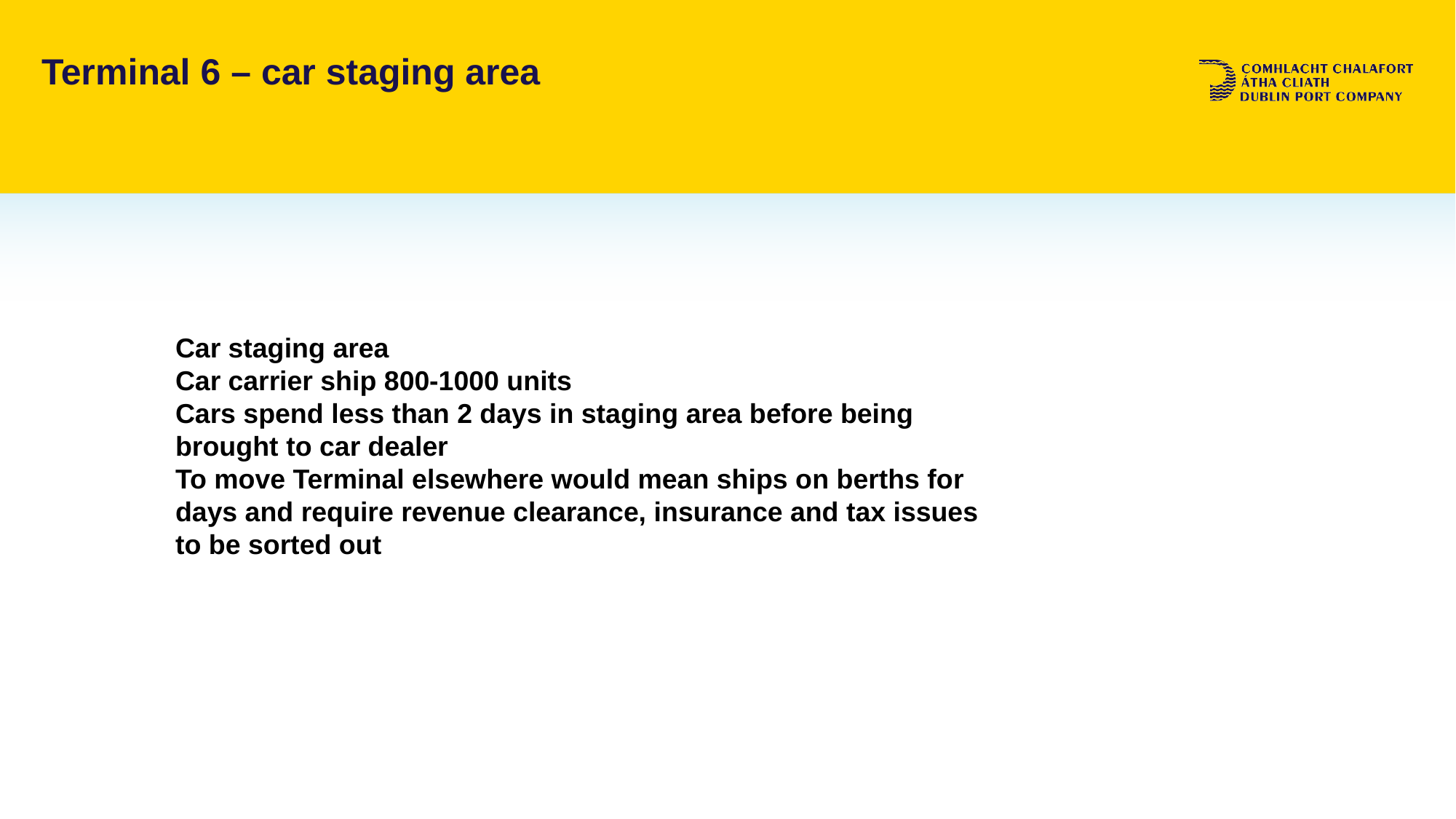

# Terminal 6 – car staging area
Car staging area
Car carrier ship 800-1000 units
Cars spend less than 2 days in staging area before being brought to car dealer
To move Terminal elsewhere would mean ships on berths for days and require revenue clearance, insurance and tax issues to be sorted out